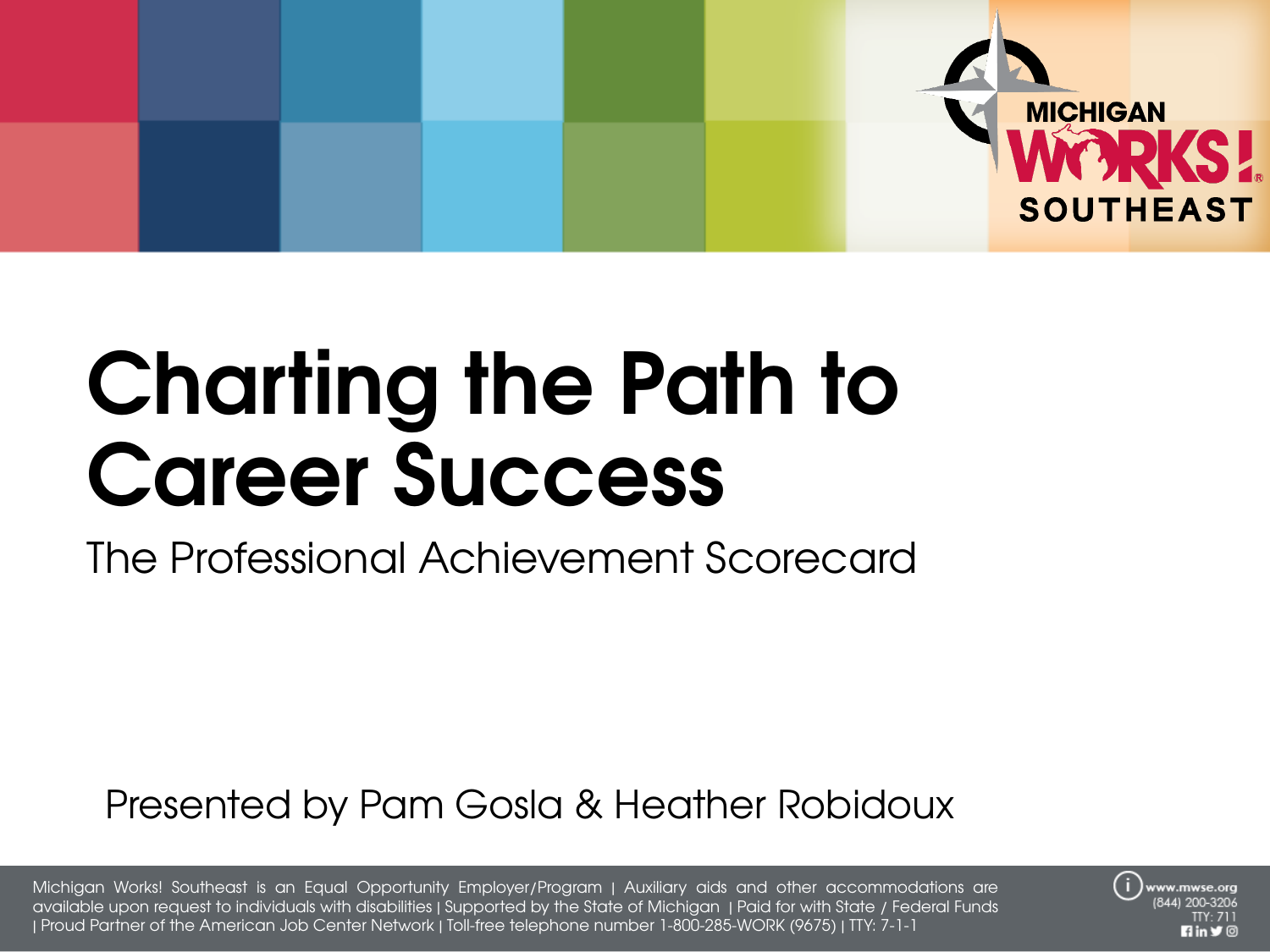

# Charting the Path to Career Success
The Professional Achievement Scorecard
Presented by Pam Gosla & Heather Robidoux